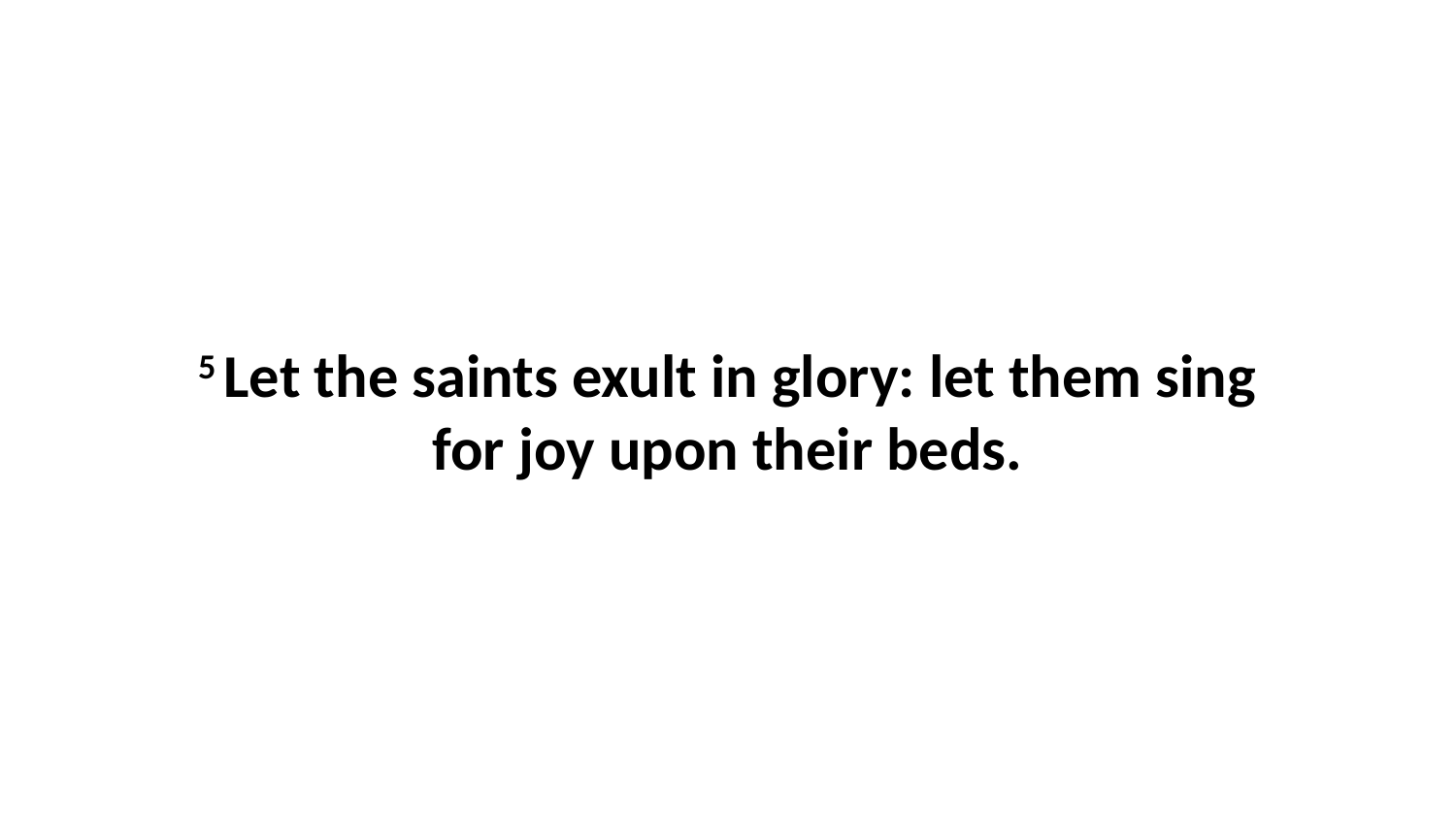

5 Let the saints exult in glory: let them sing for joy upon their beds.